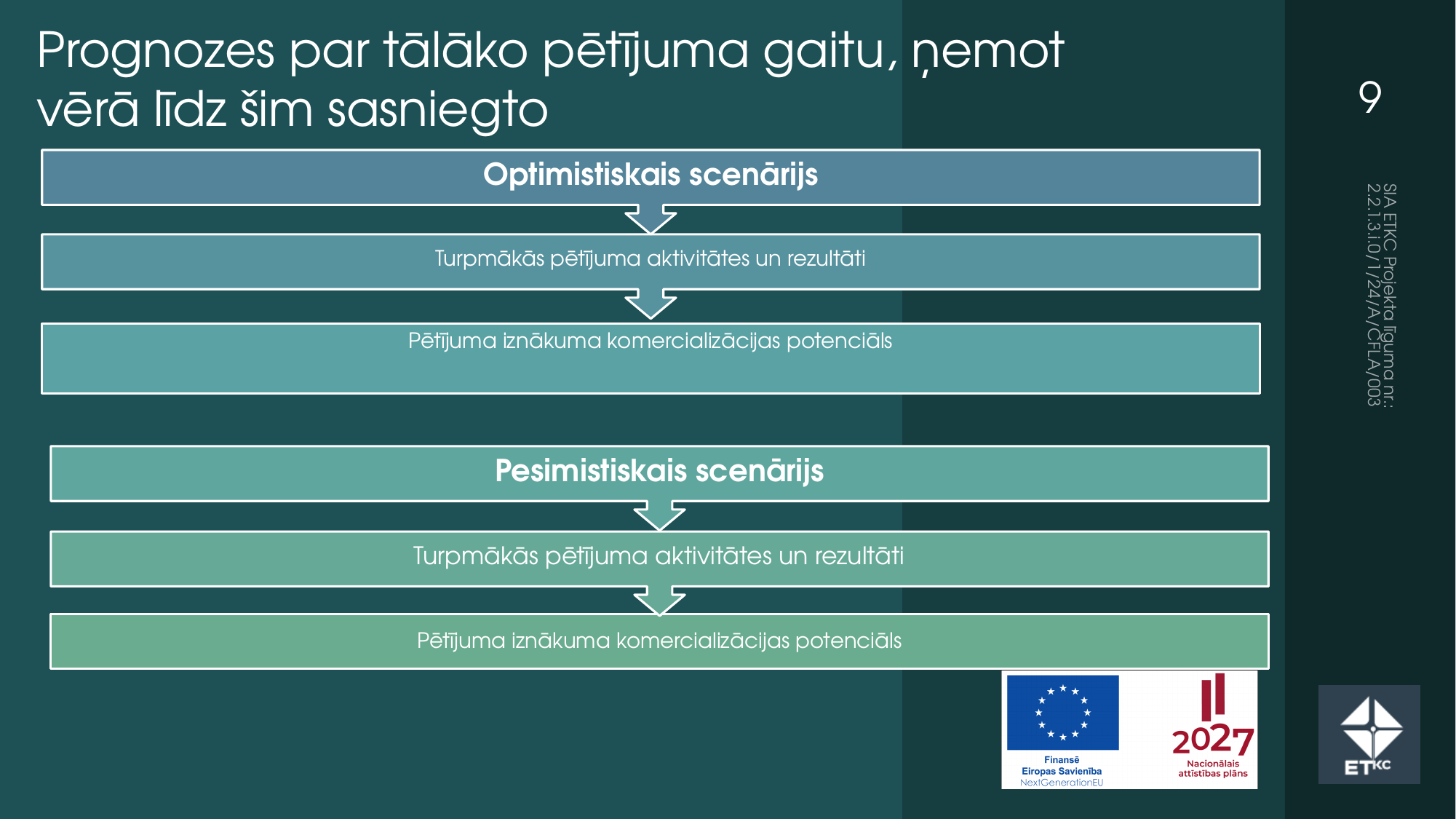

# Prognozes par tālāko pētījuma gaitu, ņemot vērā līdz šim sasniegto
Optimistiskais scenārijs
Turpmākās pētījuma aktivitātes un rezultāti
Pētījuma iznākuma komercializācijas potenciāls
Pesimistiskais scenārijs
Turpmākās pētījuma aktivitātes un rezultāti
Pētījuma iznākuma komercializācijas potenciāls